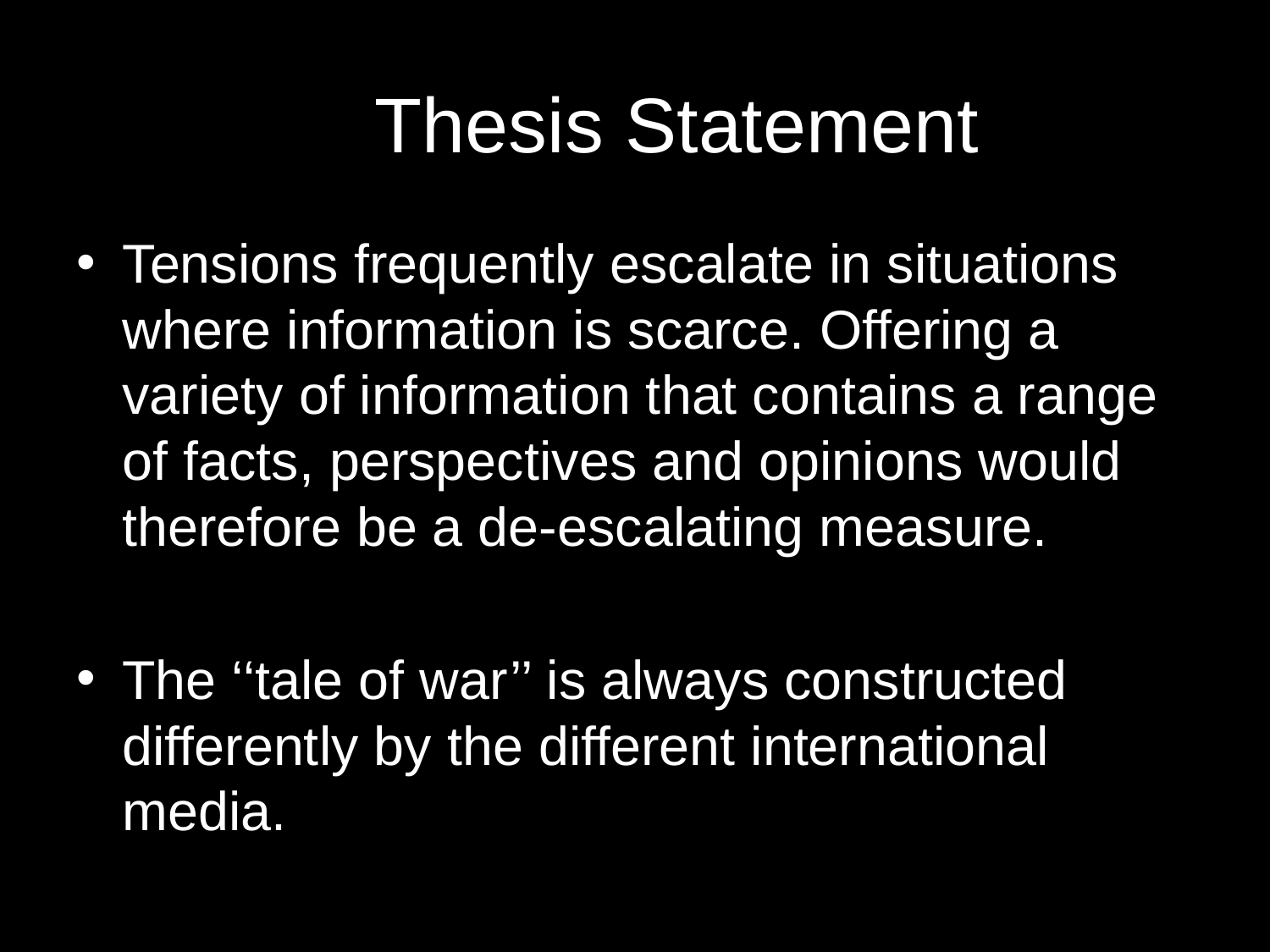

# Thesis Statement
Tensions frequently escalate in situations where information is scarce. Offering a variety of information that contains a range of facts, perspectives and opinions would therefore be a de-escalating measure.

The ‘‘tale of war’’ is always constructed differently by the different international media.